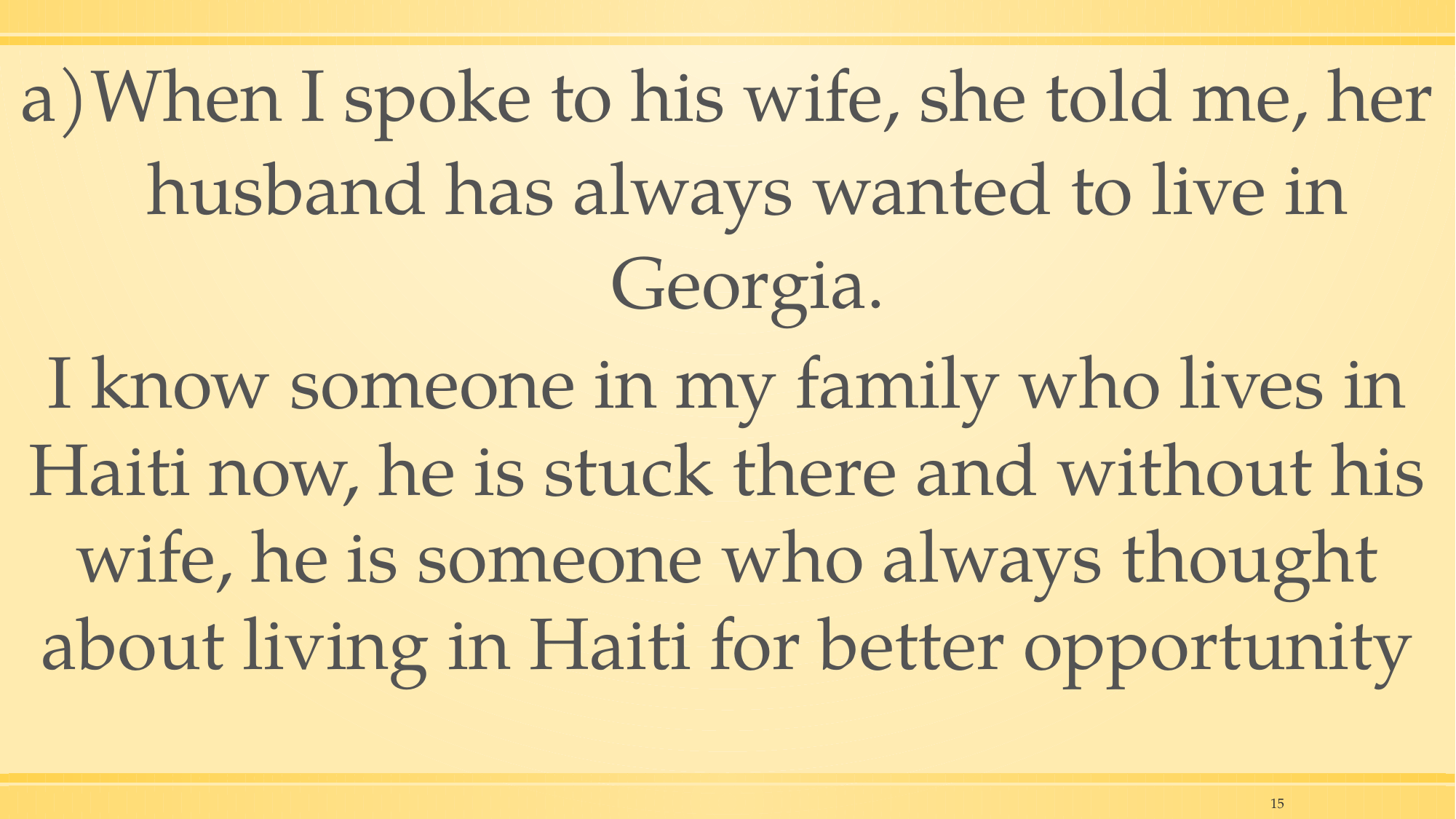

When I spoke to his wife, she told me, her husband has always wanted to live in Georgia.
I know someone in my family who lives in Haiti now, he is stuck there and without his wife, he is someone who always thought about living in Haiti for better opportunity
15